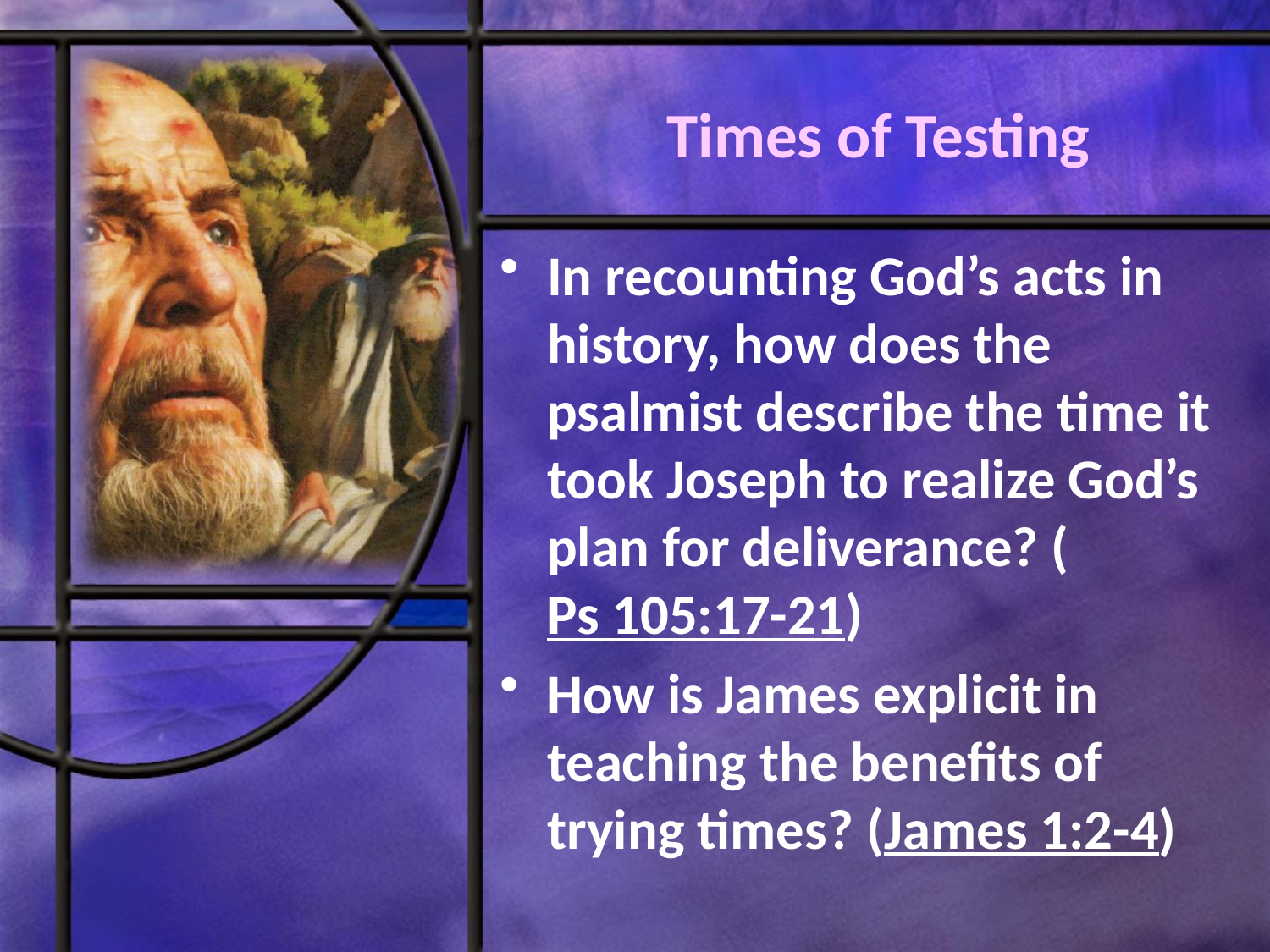

# Times of Testing
In recounting God’s acts in history, how does the psalmist describe the time it took Joseph to realize God’s plan for deliverance? (Ps 105:17-21)
How is James explicit in teaching the benefits of trying times? (James 1:2-4)